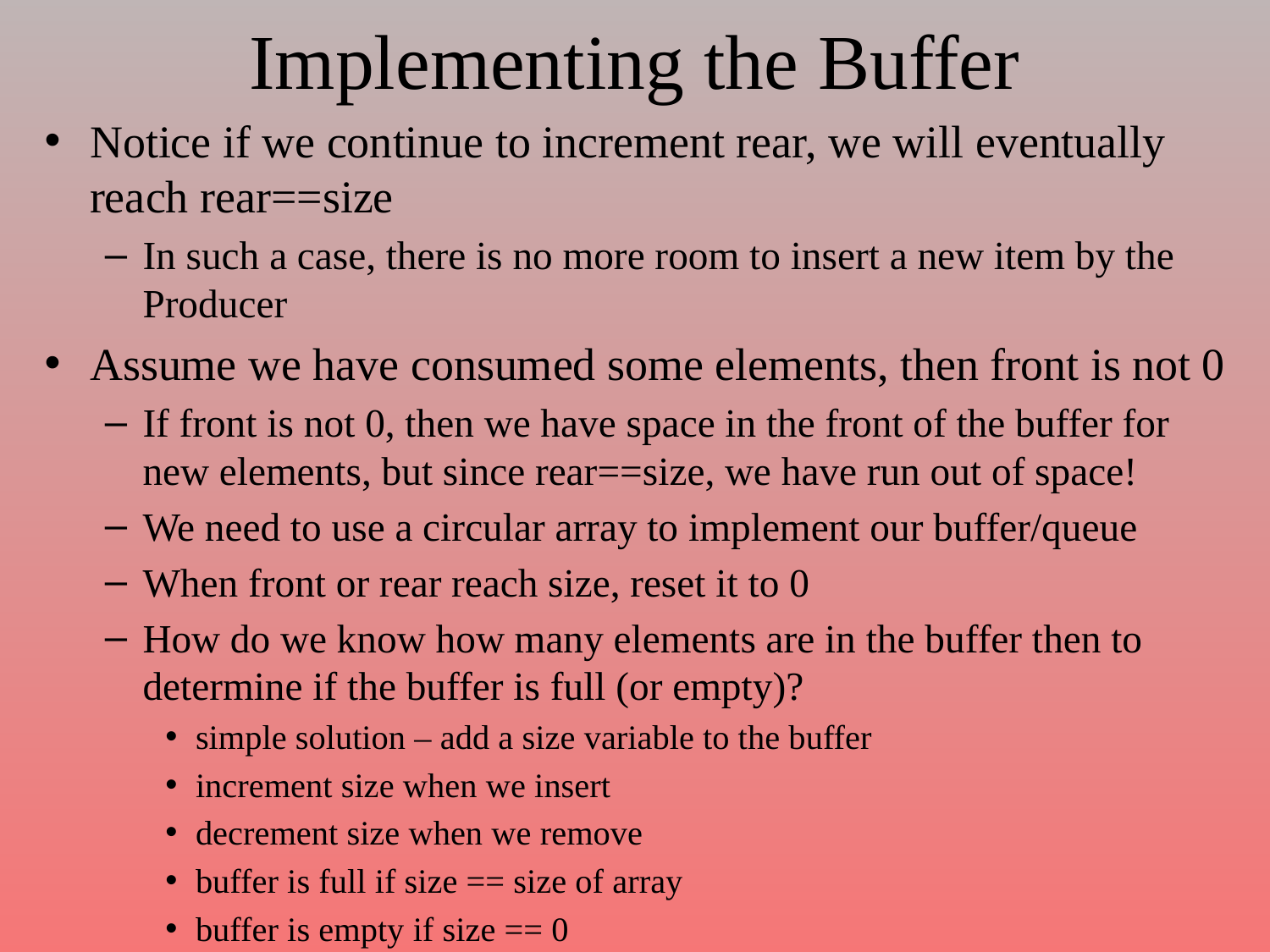

# Implementing the Buffer
Notice if we continue to increment rear, we will eventually reach rear==size
In such a case, there is no more room to insert a new item by the Producer
Assume we have consumed some elements, then front is not 0
If front is not 0, then we have space in the front of the buffer for new elements, but since rear==size, we have run out of space!
We need to use a circular array to implement our buffer/queue
When front or rear reach size, reset it to 0
How do we know how many elements are in the buffer then to determine if the buffer is full (or empty)?
simple solution – add a size variable to the buffer
increment size when we insert
decrement size when we remove
buffer is full if size == size of array
buffer is empty if size == 0